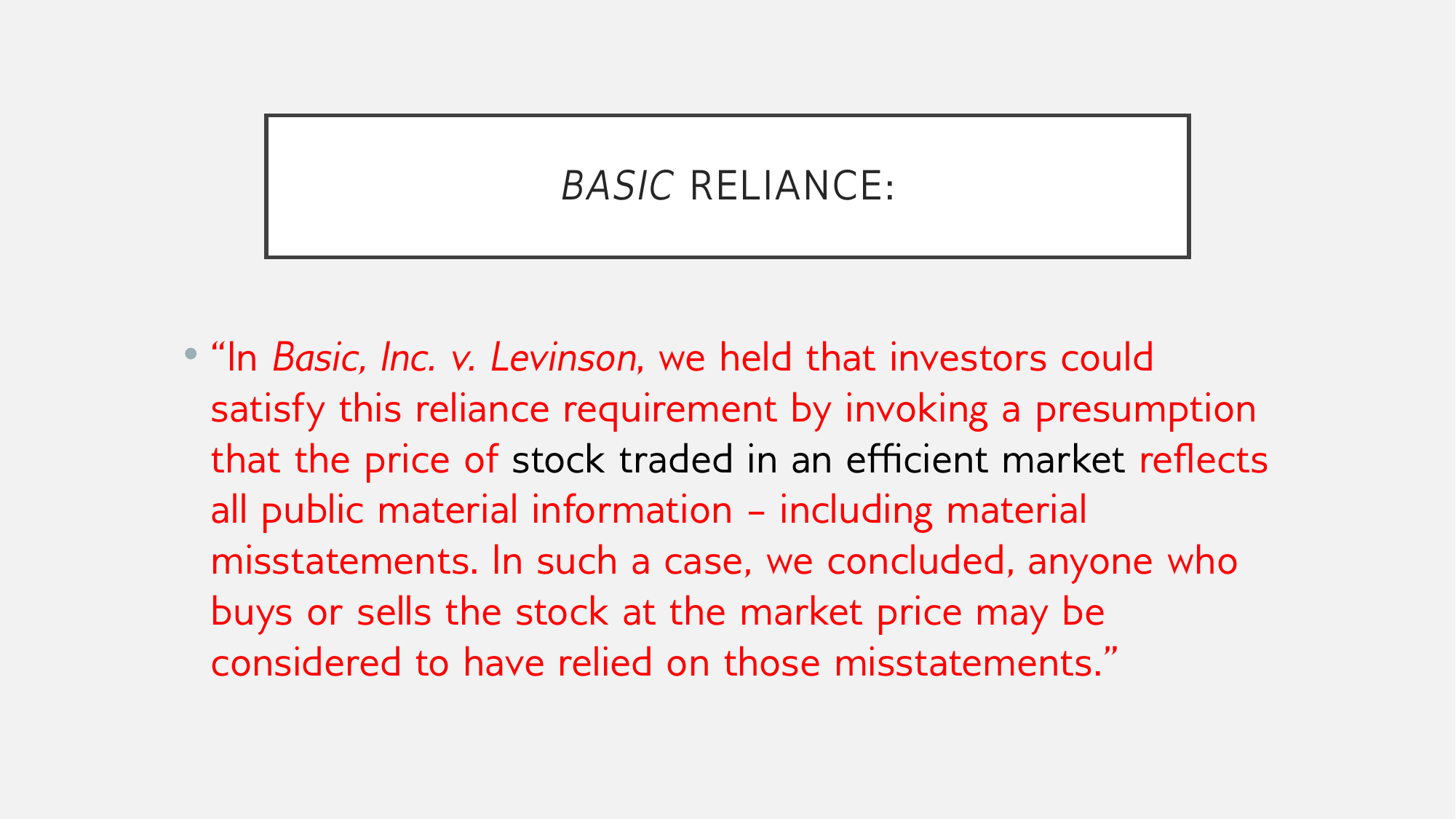

# Basic reliance:
“In Basic, Inc. v. Levinson, we held that investors could satisfy this reliance requirement by invoking a presumption that the price of stock traded in an efficient market reflects all public material information – including material misstatements. In such a case, we concluded, anyone who buys or sells the stock at the market price may be considered to have relied on those misstatements.”